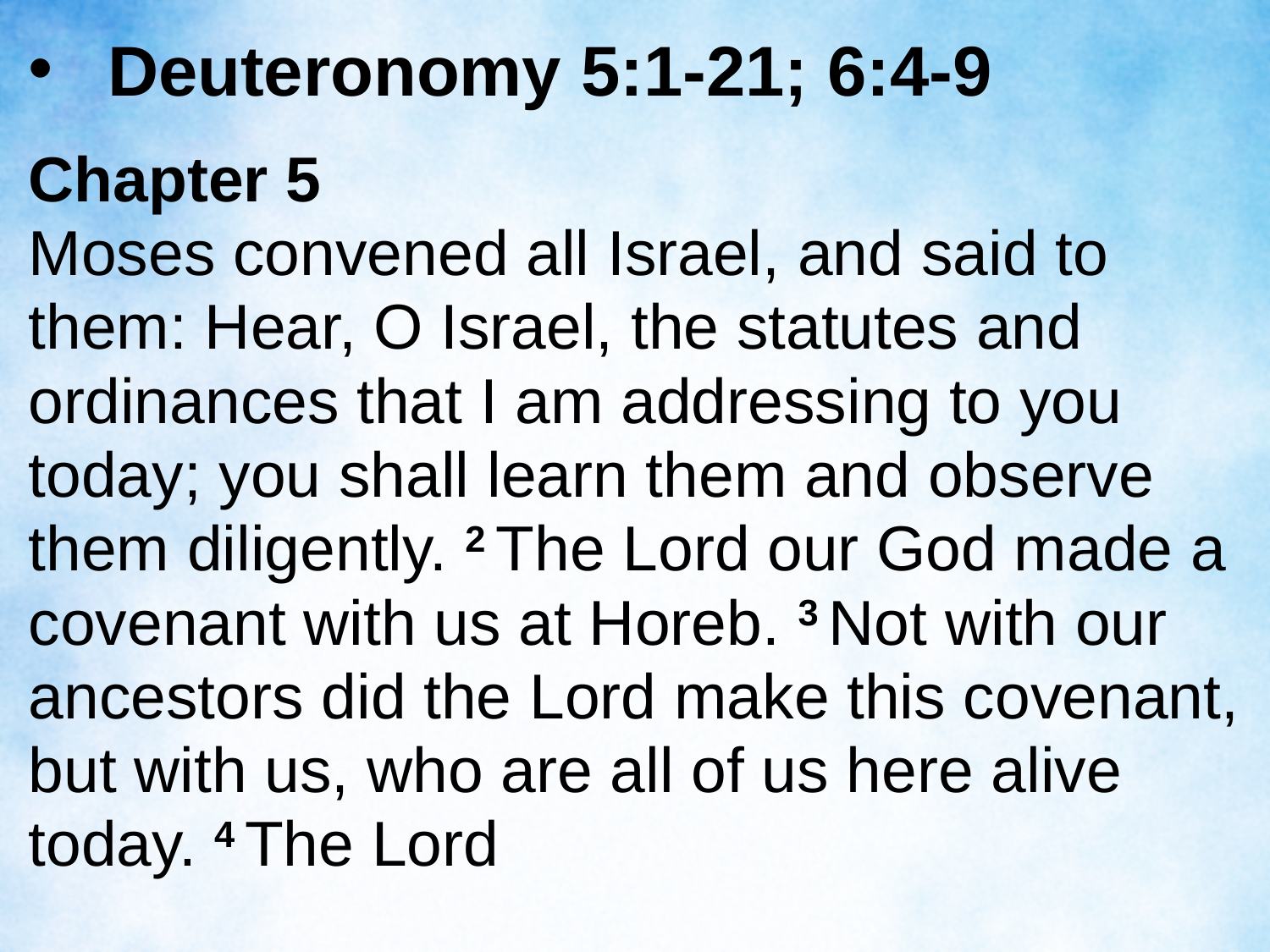

Deuteronomy 5:1-21; 6:4-9
Chapter 5
Moses convened all Israel, and said to them: Hear, O Israel, the statutes and ordinances that I am addressing to you today; you shall learn them and observe them diligently. 2 The Lord our God made a covenant with us at Horeb. 3 Not with our ancestors did the Lord make this covenant, but with us, who are all of us here alive today. 4 The Lord